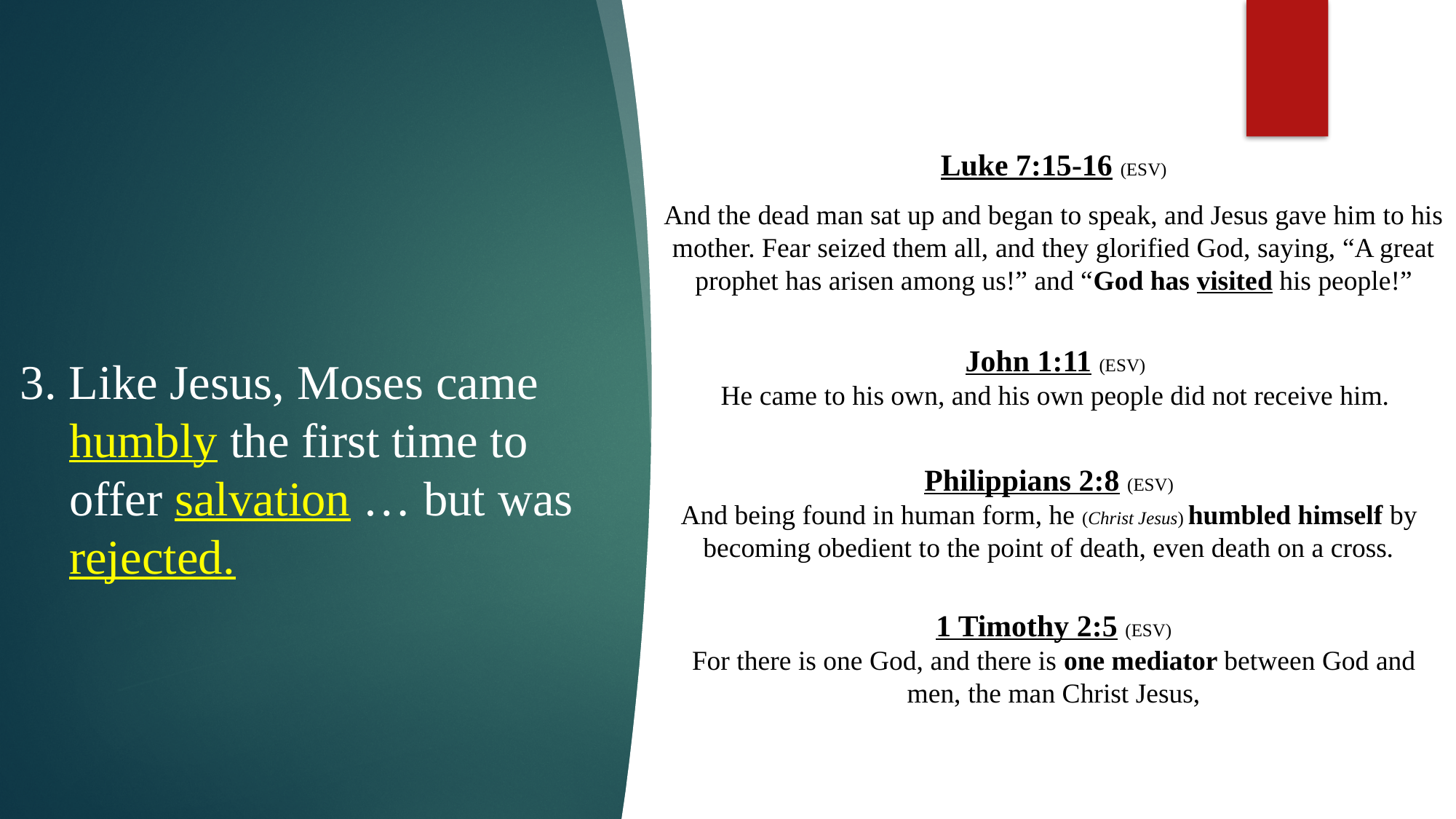

Luke 7:15-16 (ESV)
And the dead man sat up and began to speak, and Jesus gave him to his mother. Fear seized them all, and they glorified God, saying, “A great prophet has arisen among us!” and “God has visited his people!”

John 1:11 (ESV)
He came to his own, and his own people did not receive him.
3. Like Jesus, Moses came
    humbly the first time to
    offer salvation … but was
    rejected.
Philippians 2:8 (ESV)
And being found in human form, he (Christ Jesus) humbled himself by becoming obedient to the point of death, even death on a cross.
1 Timothy 2:5 (ESV)
For there is one God, and there is one mediator between God and men, the man Christ Jesus,